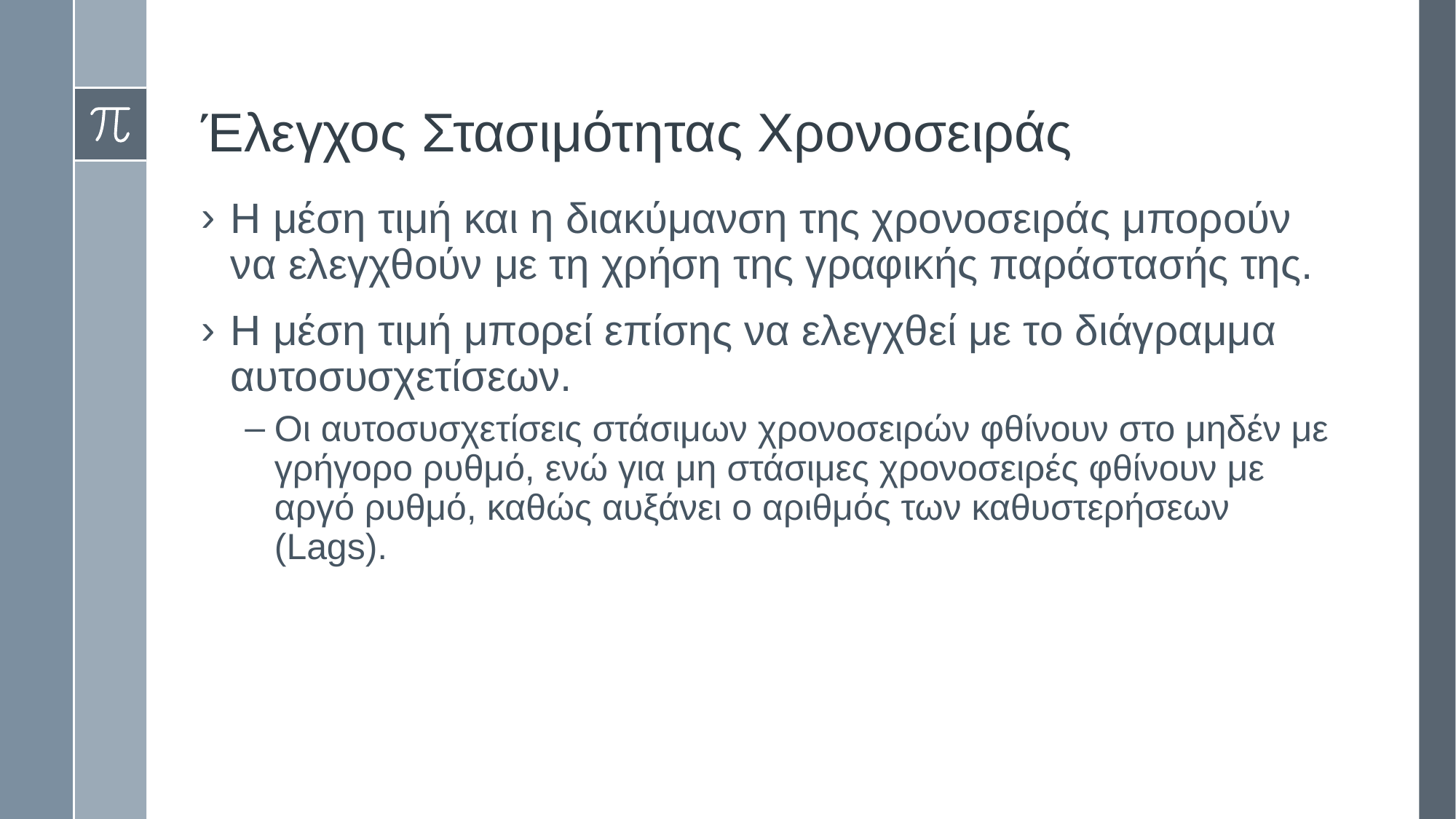

# Έλεγχος Στασιμότητας Χρονοσειράς
Η μέση τιμή και η διακύμανση της χρονοσειράς μπορούν να ελεγχθούν με τη χρήση της γραφικής παράστασής της.
Η μέση τιμή μπορεί επίσης να ελεγχθεί με το διάγραμμα αυτοσυσχετίσεων.
Οι αυτοσυσχετίσεις στάσιμων χρονοσειρών φθίνουν στο μηδέν με γρήγορο ρυθμό, ενώ για μη στάσιμες χρονοσειρές φθίνουν με αργό ρυθμό, καθώς αυξάνει ο αριθμός των καθυστερήσεων (Lags).